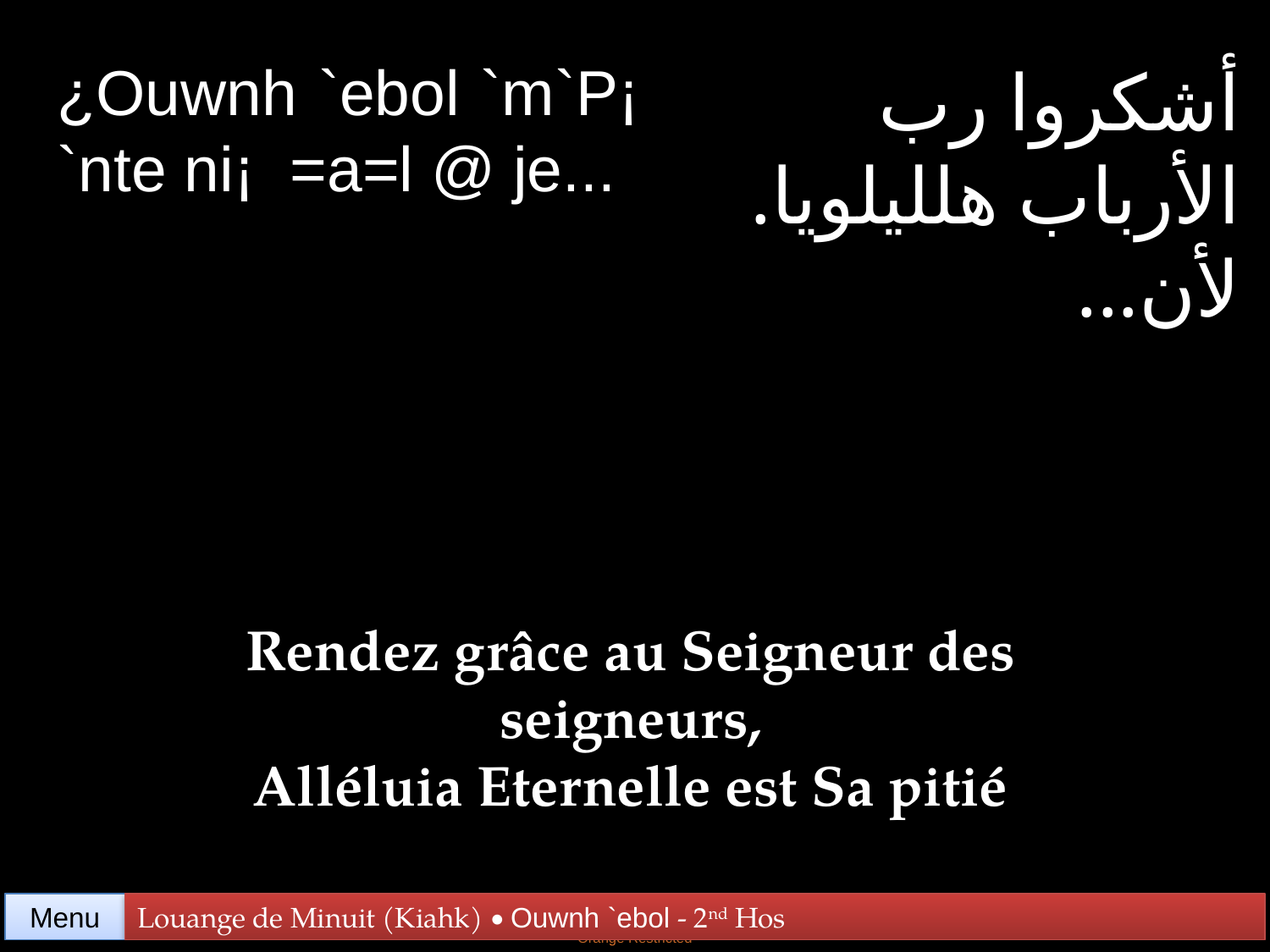

¿Ouwnh `ebol `m`P¡   `nte ni¡  =a=l @ je...
أشكروا رب الأرباب هلليلويا. لأن...
Rendez grâce au Seigneur des seigneurs,
Alléluia Eternelle est Sa pitié
Menu
Louange de Minuit (Kiahk) • Ouwnh `ebol - 2nd Hos